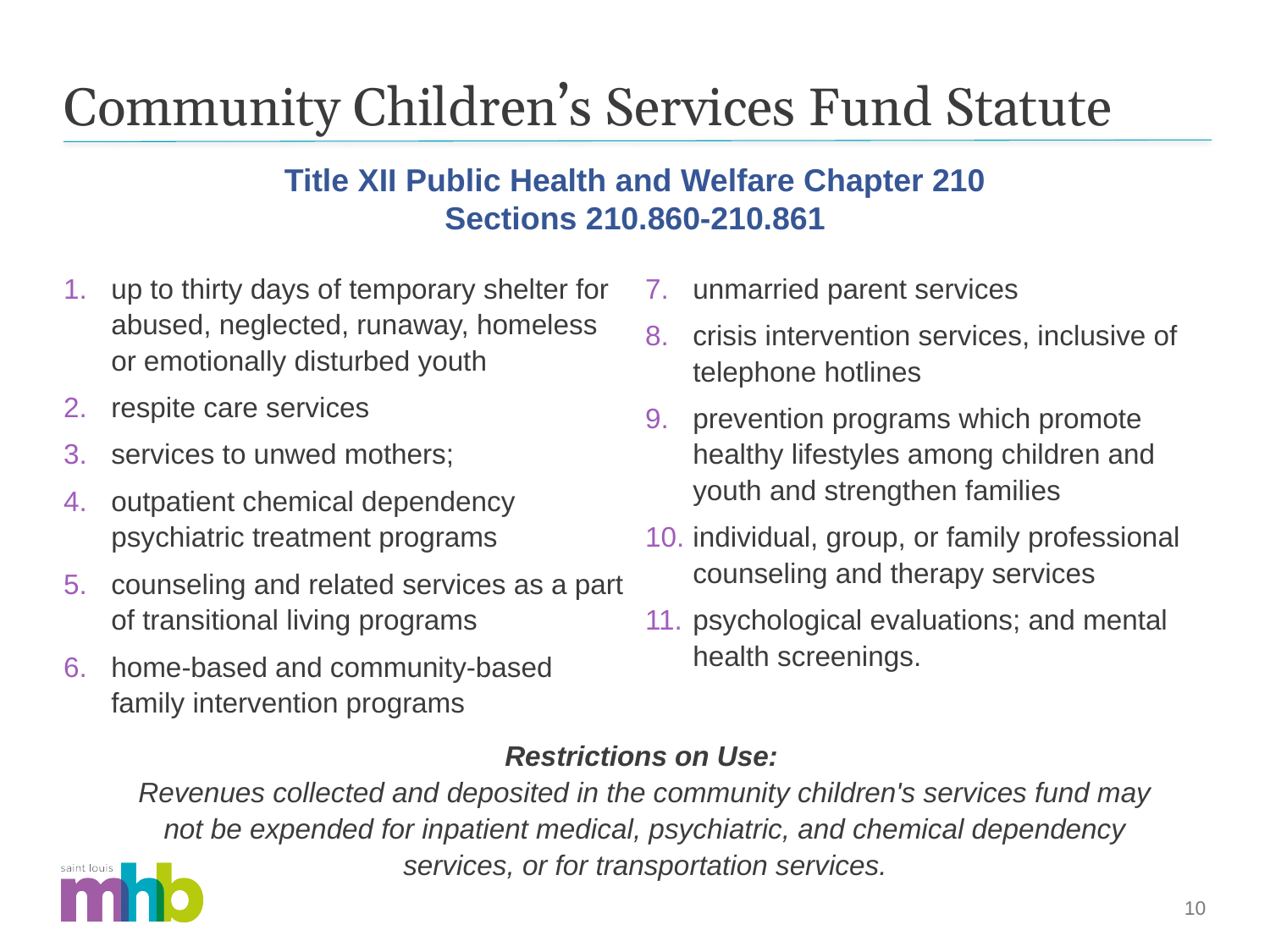

# Community Children’s Services Fund Statute
Title XII Public Health and Welfare Chapter 210
Sections 210.860-210.861

up to thirty days of temporary shelter for abused, neglected, runaway, homeless or emotionally disturbed youth
respite care services
services to unwed mothers;
outpatient chemical dependency psychiatric treatment programs
counseling and related services as a part of transitional living programs
home-based and community-based family intervention programs

unmarried parent services
crisis intervention services, inclusive of telephone hotlines
prevention programs which promote healthy lifestyles among children and youth and strengthen families
individual, group, or family professional counseling and therapy services
psychological evaluations; and mental health screenings.

Restrictions on Use:
Revenues collected and deposited in the community children's services fund may not be expended for inpatient medical, psychiatric, and chemical dependency services, or for transportation services.
10